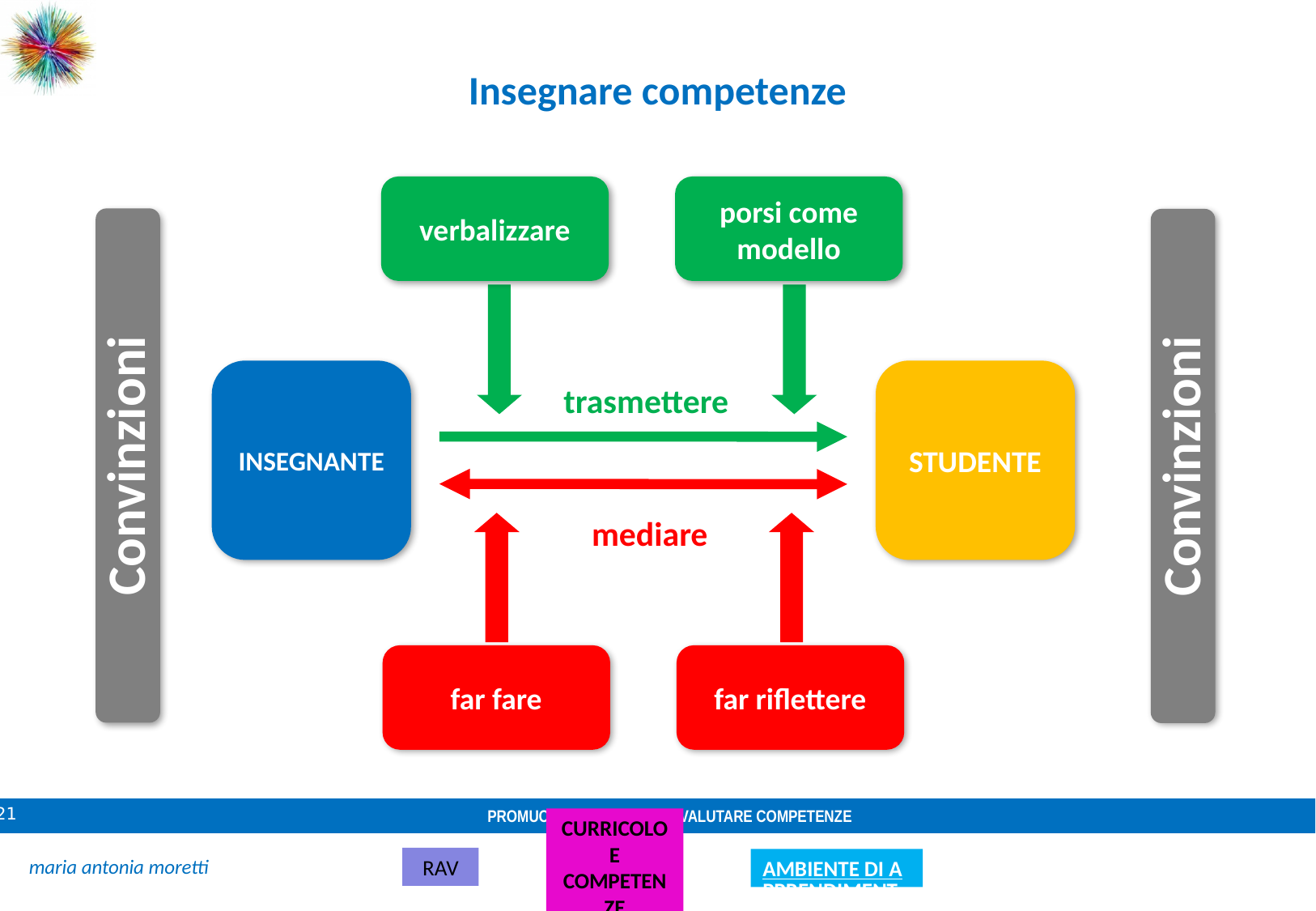

Insegnare competenze
verbalizzare
porsi come
modello

INSEGNANTE
STUDENTE
trasmettere
Convinzioni
Convinzioni
mediare

far fare
far riflettere